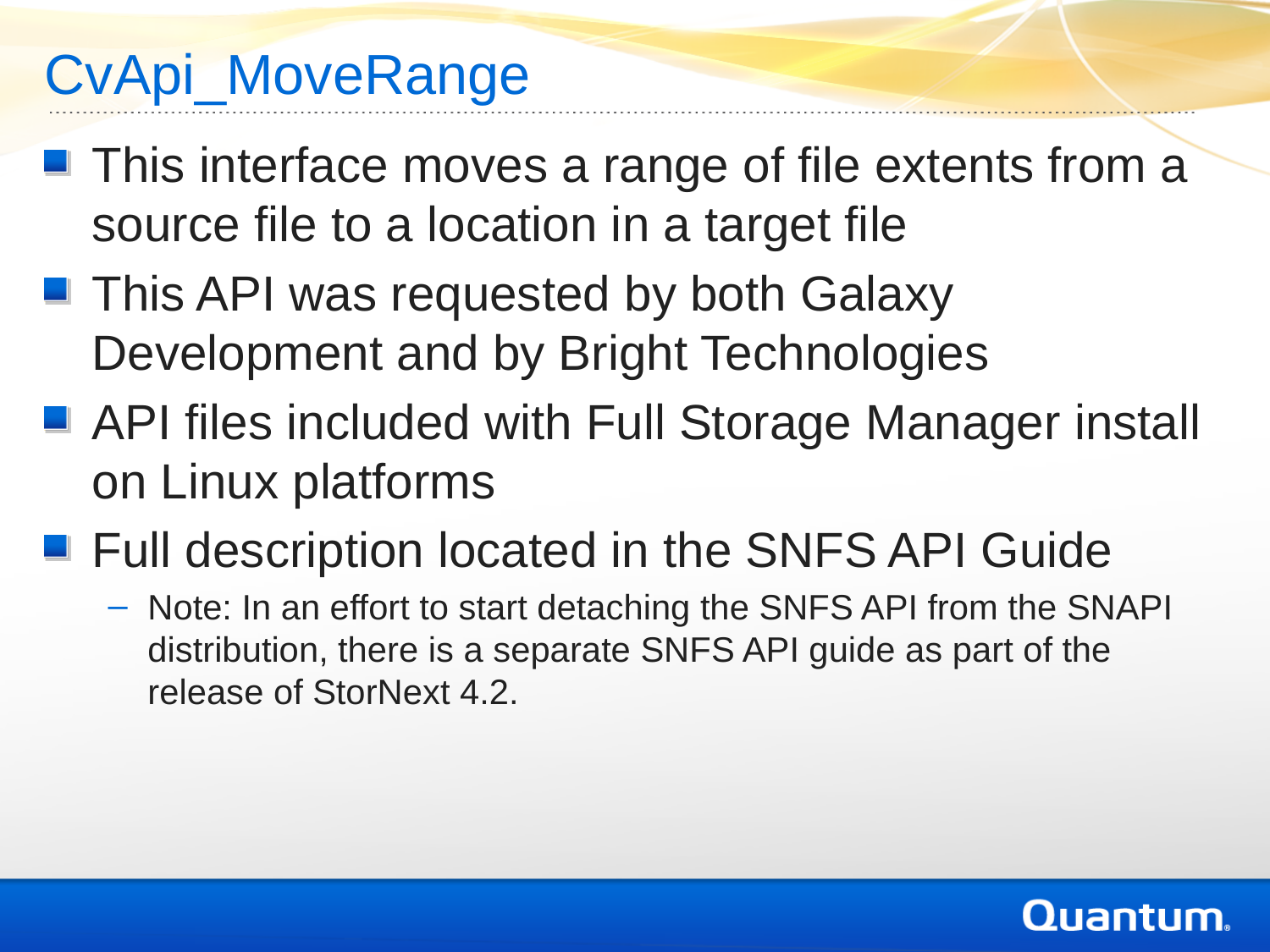

# CvApi_MoveRange
This interface moves a range of file extents from a source file to a location in a target file
This API was requested by both Galaxy Development and by Bright Technologies
API files included with Full Storage Manager install on Linux platforms
Full description located in the SNFS API Guide
Note: In an effort to start detaching the SNFS API from the SNAPI distribution, there is a separate SNFS API guide as part of the release of StorNext 4.2.